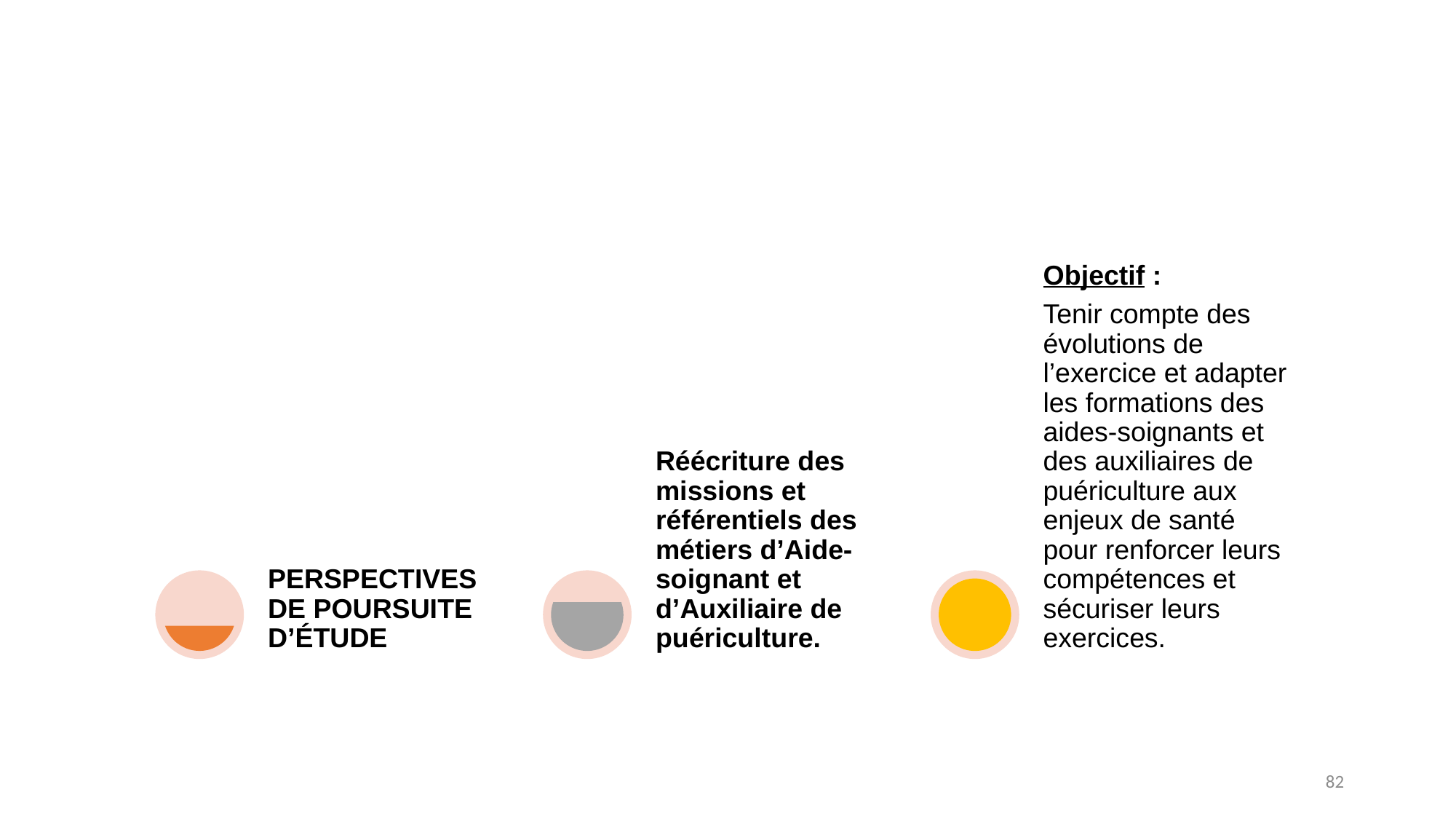

PERSPECTIVES DE POURSUITE D’ÉTUDE
Réécriture des missions et référentiels des métiers d’Aide-soignant et d’Auxiliaire de puériculture.
Objectif :
Tenir compte des évolutions de l’exercice et adapter les formations des aides-soignants et des auxiliaires de puériculture aux enjeux de santé pour renforcer leurs compétences et sécuriser leurs exercices.
82